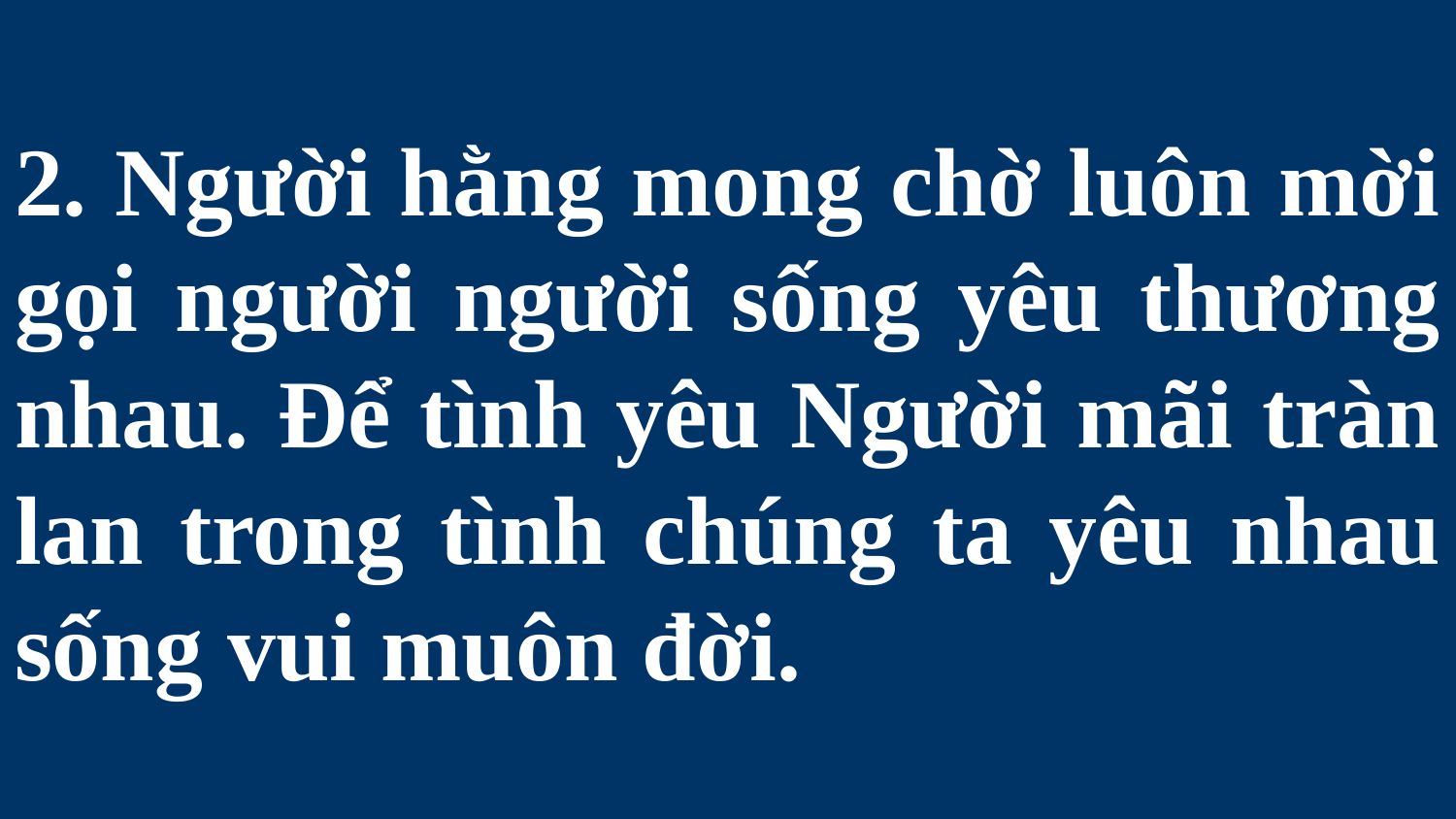

# 2. Người hằng mong chờ luôn mời gọi người người sống yêu thương nhau. Để tình yêu Người mãi tràn lan trong tình chúng ta yêu nhau sống vui muôn đời.